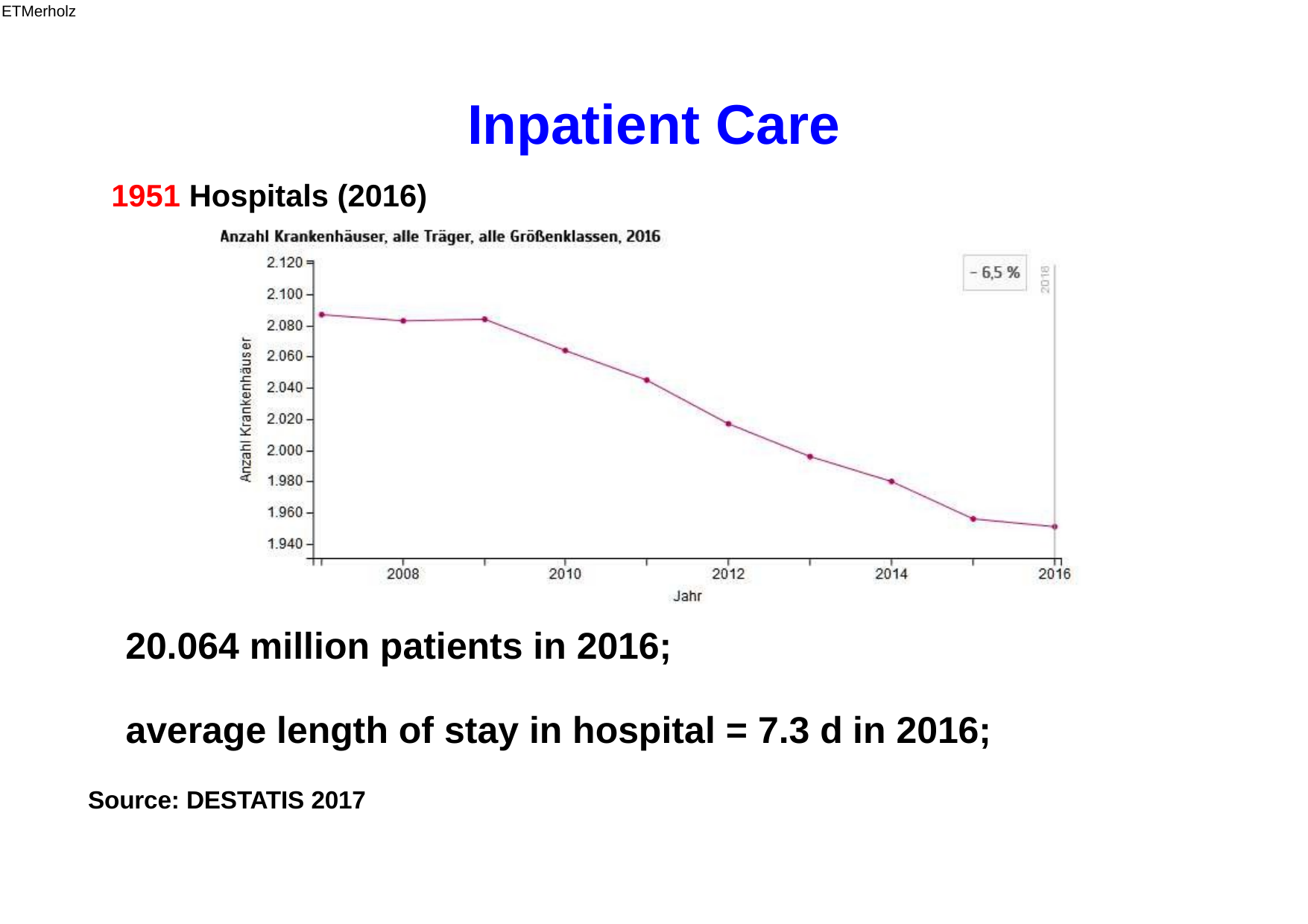

ETMerholz
Inpatient
Care
1951
Hospitals
(2016)

20.064 million patients
in 2016;
average length of stay
in hospital = 7.3 d
in 2016;
Source: DESTATIS 2017